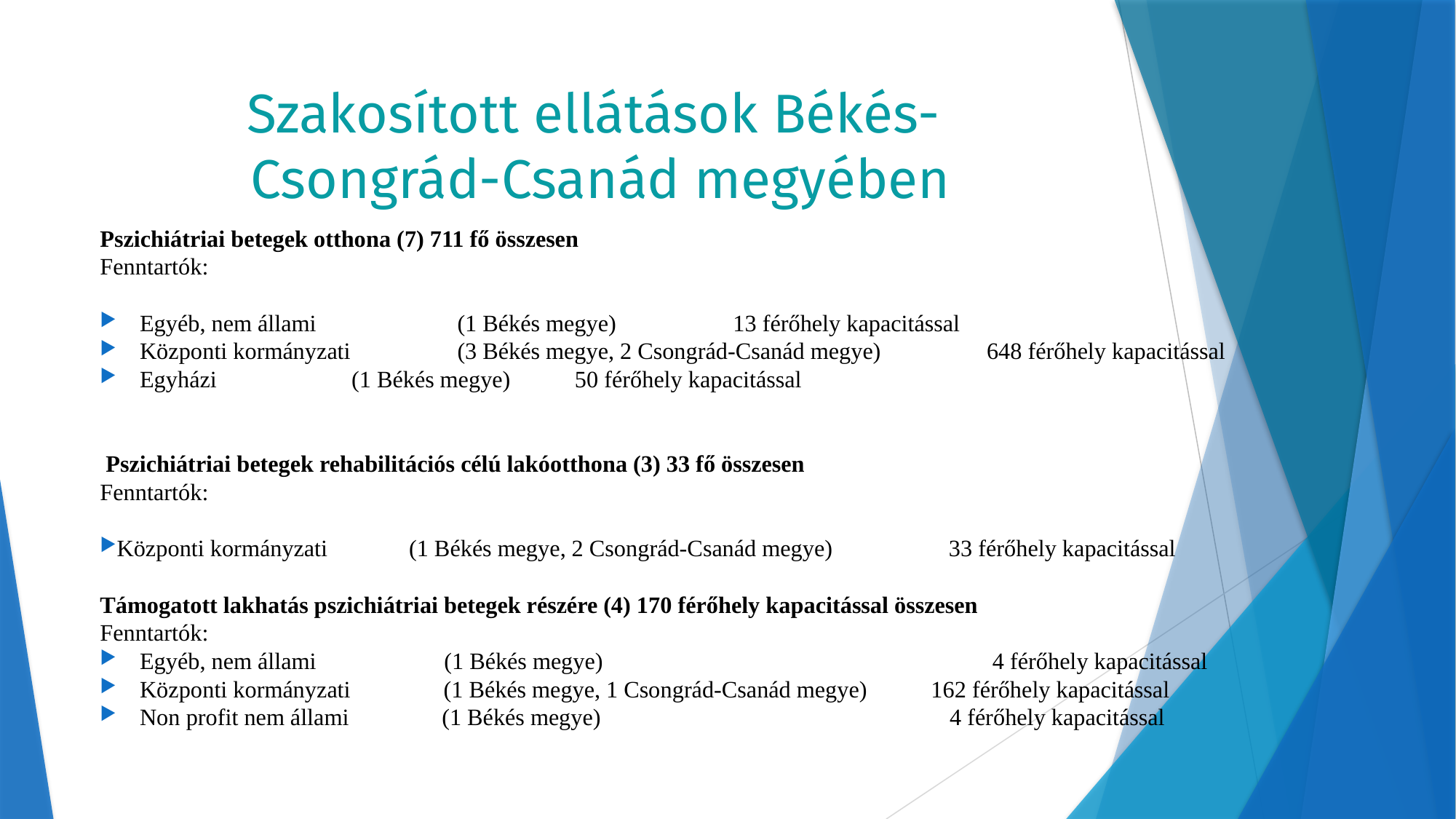

# Szakosított ellátások Békés- Csongrád-Csanád megyében
Pszichiátriai betegek otthona (7) 711 fő összesen
Fenntartók:

Egyéb, nem állami	 	(1 Békés megye) 						           13 férőhely kapacitással
Központi kormányzati 		(3 Békés megye, 2 Csongrád-Csanád megye) 		648 férőhely kapacitással
Egyházi       				(1 Békés megye) 							  50 férőhely kapacitással

 Pszichiátriai betegek rehabilitációs célú lakóotthona (3) 33 fő összesen
Fenntartók:

Központi kormányzati              (1 Békés megye, 2 Csongrád-Csanád megye)                    33 férőhely kapacitással

Támogatott lakhatás pszichiátriai betegek részére (4) 170 férőhely kapacitással összesen
Fenntartók:
Egyéb, nem állami                      (1 Békés megye)                                                  	 4 férőhely kapacitással
Központi kormányzati                (1 Békés megye, 1 Csongrád-Csanád megye)           162 férőhely kapacitással
Non profit nem állami                (1 Békés megye)                                                            4 férőhely kapacitással